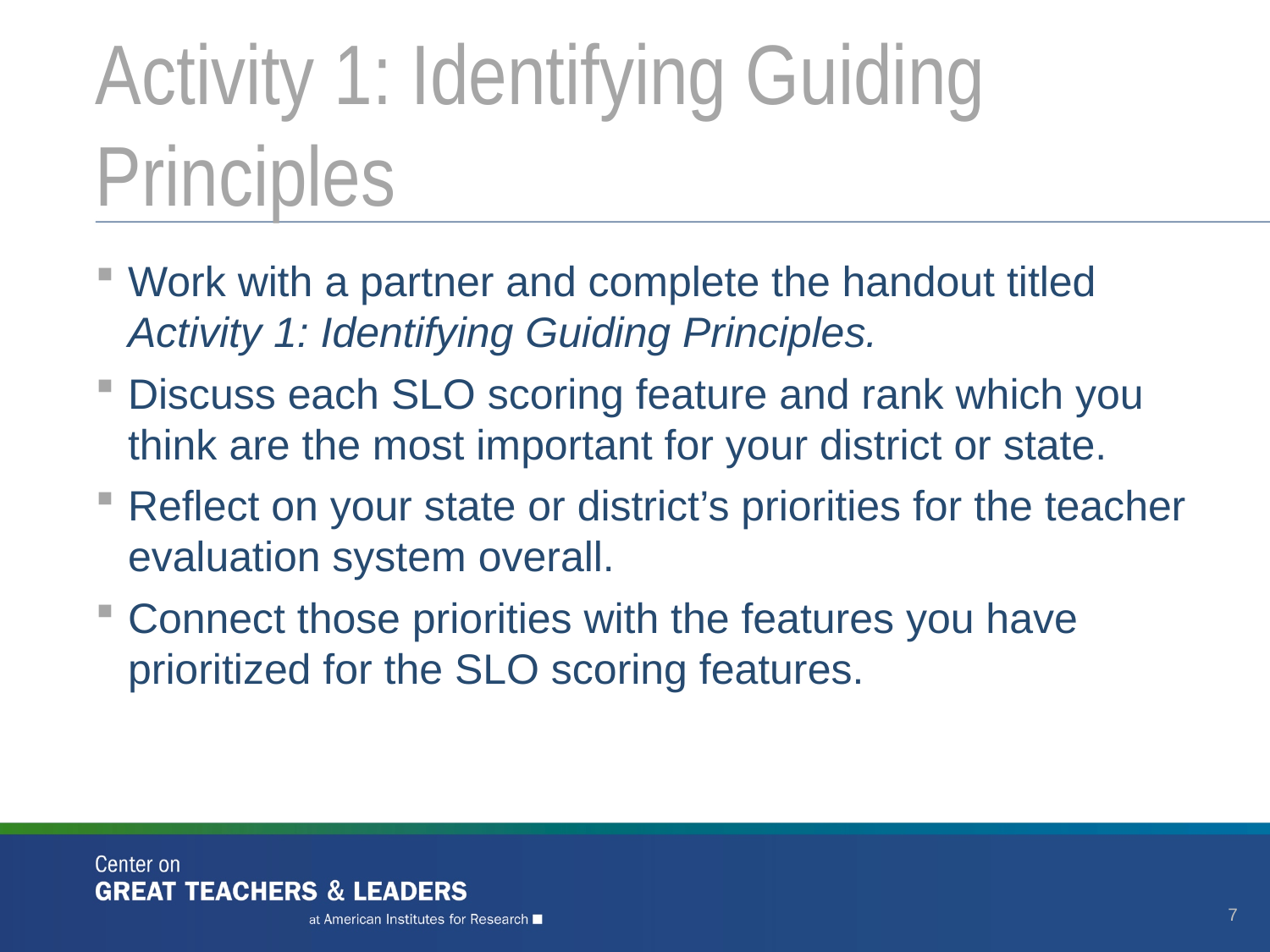

# Activity 1: Identifying Guiding Principles
Work with a partner and complete the handout titled Activity 1: Identifying Guiding Principles.
Discuss each SLO scoring feature and rank which you think are the most important for your district or state.
Reflect on your state or district’s priorities for the teacher evaluation system overall.
Connect those priorities with the features you have prioritized for the SLO scoring features.

7